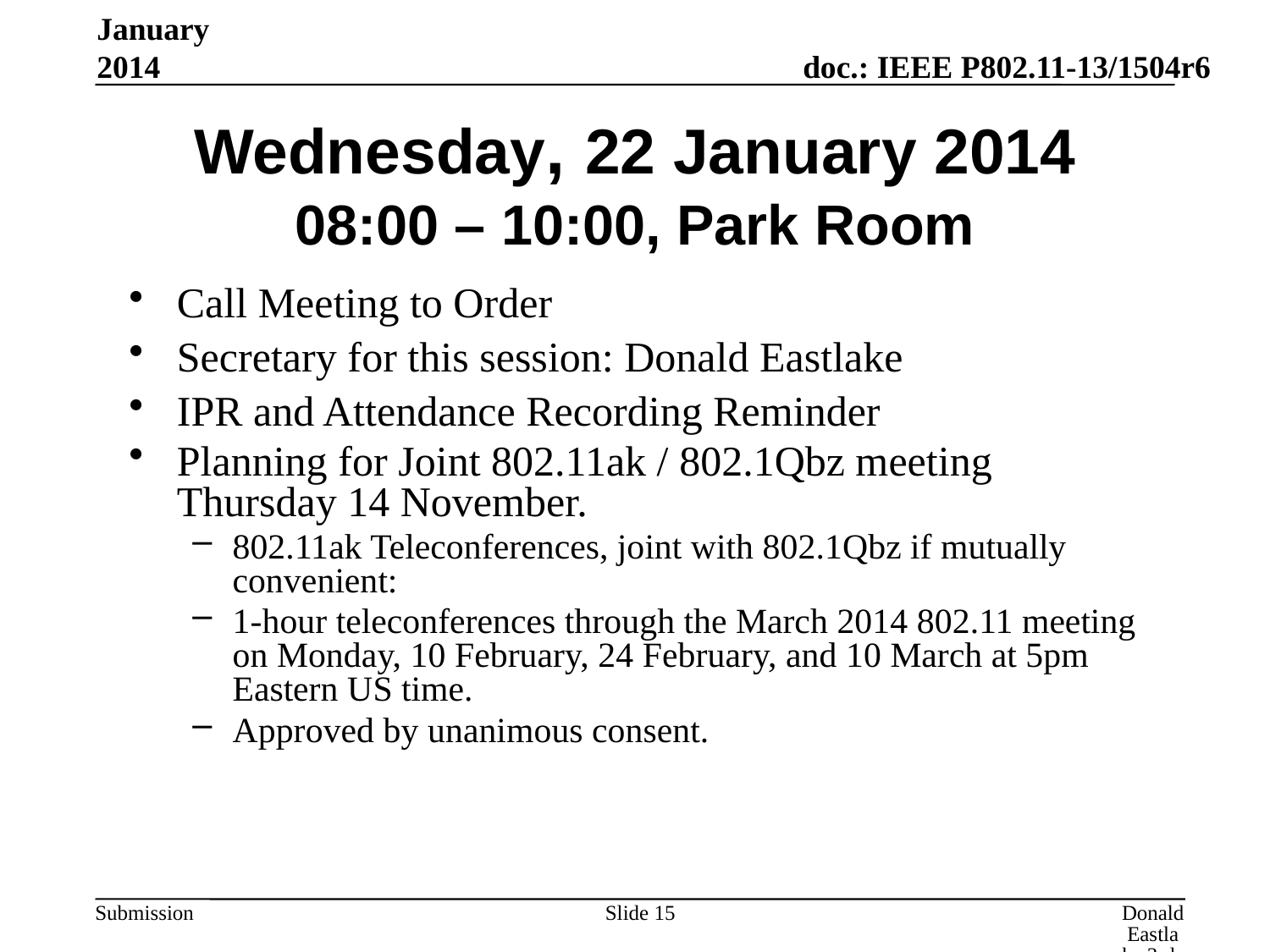

January 2014
# Wednesday, 22 January 2014 08:00 – 10:00, Park Room
Call Meeting to Order
Secretary for this session: Donald Eastlake
IPR and Attendance Recording Reminder
Planning for Joint 802.11ak / 802.1Qbz meeting Thursday 14 November.
802.11ak Teleconferences, joint with 802.1Qbz if mutually convenient:
1-hour teleconferences through the March 2014 802.11 meeting on Monday, 10 February, 24 February, and 10 March at 5pm Eastern US time.
Approved by unanimous consent.
Slide 15
Donald Eastlake 3rd, Huawei Technologies